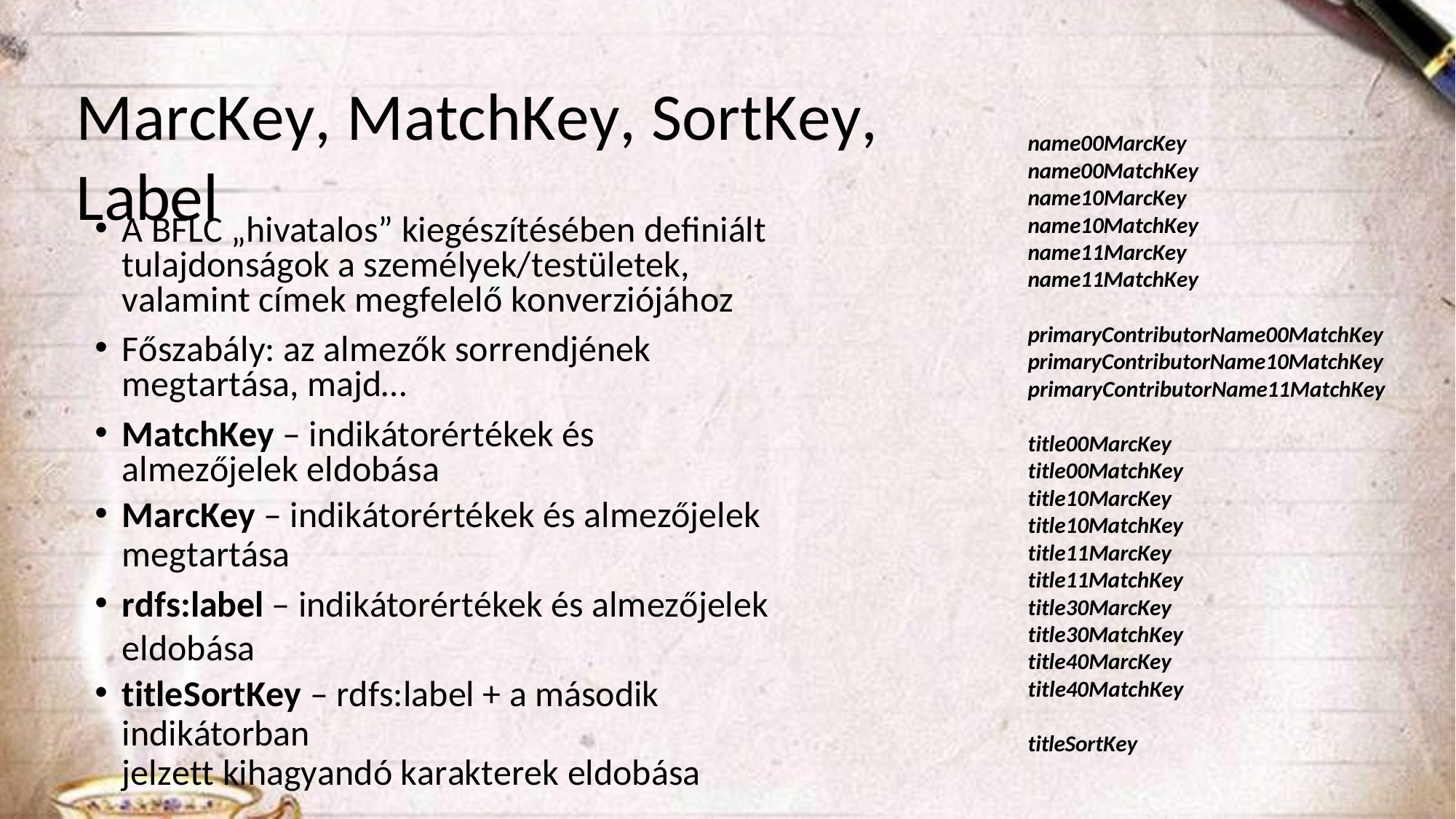

MarcKey, MatchKey, SortKey, Label
name00MarcKey name00MatchKey name10MarcKey name10MatchKey name11MarcKey name11MatchKey
A BFLC „hivatalos” kiegészítésében definiált tulajdonságok a személyek/testületek, valamint címek megfelelő konverziójához
Főszabály: az almezők sorrendjének megtartása, majd…
MatchKey – indikátorértékek és almezőjelek eldobása
MarcKey – indikátorértékek és almezőjelek
megtartása
rdfs:label – indikátorértékek és almezőjelek eldobása
titleSortKey – rdfs:label + a második indikátorban
jelzett kihagyandó karakterek eldobása
primaryContributorName00MatchKey primaryContributorName10MatchKey primaryContributorName11MatchKey
title00MarcKey title00MatchKey title10MarcKey title10MatchKey title11MarcKey title11MatchKey title30MarcKey title30MatchKey title40MarcKey title40MatchKey
titleSortKey